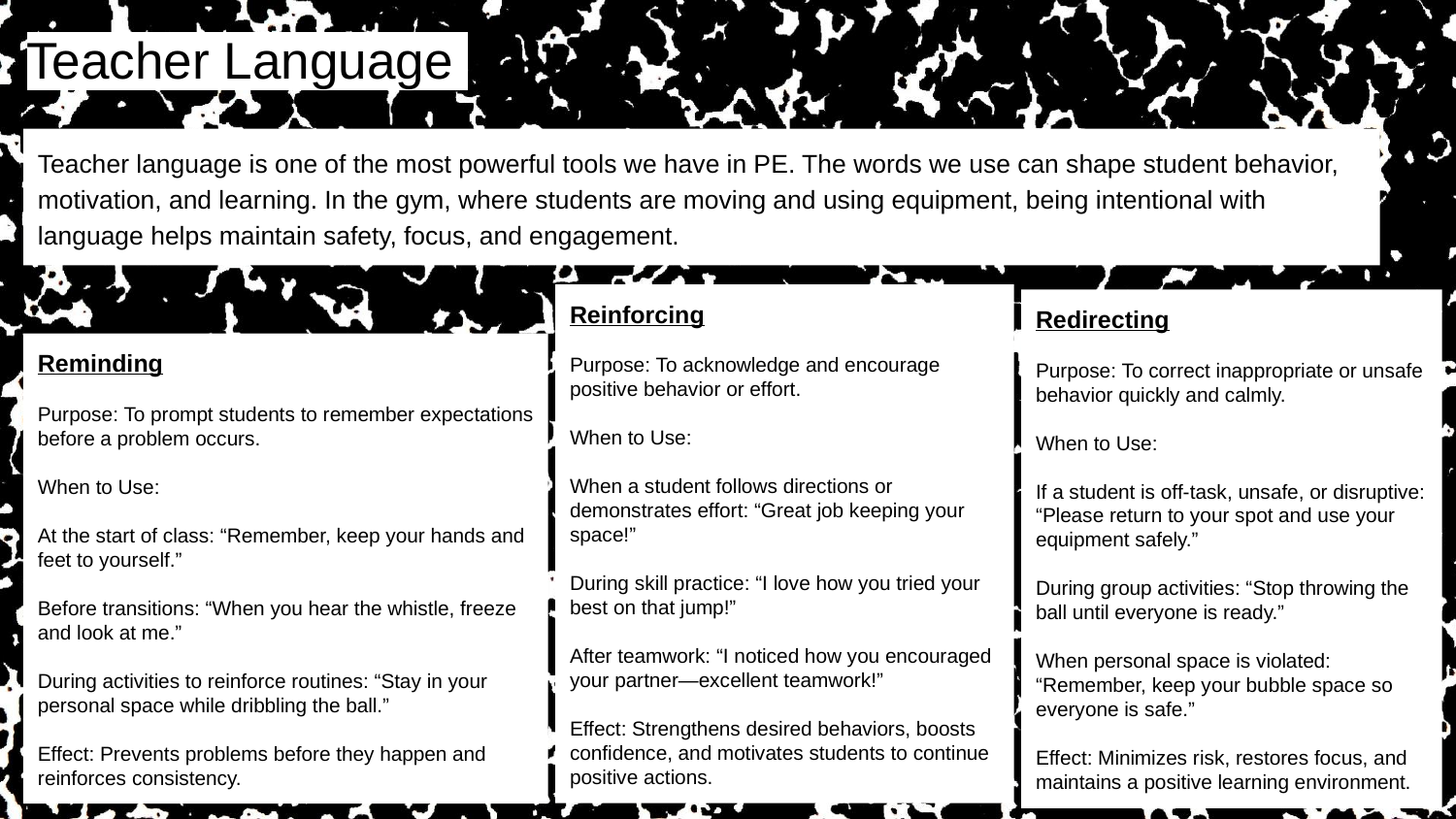

# Teacher Language
Teacher language is one of the most powerful tools we have in PE. The words we use can shape student behavior, motivation, and learning. In the gym, where students are moving and using equipment, being intentional with language helps maintain safety, focus, and engagement.
Reinforcing

Purpose: To acknowledge and encourage positive behavior or effort.

When to Use:

When a student follows directions or demonstrates effort: “Great job keeping your space!”

During skill practice: “I love how you tried your best on that jump!”

After teamwork: “I noticed how you encouraged your partner—excellent teamwork!”

Effect: Strengthens desired behaviors, boosts confidence, and motivates students to continue positive actions.
Redirecting

Purpose: To correct inappropriate or unsafe behavior quickly and calmly.

When to Use:

If a student is off-task, unsafe, or disruptive: “Please return to your spot and use your equipment safely.”

During group activities: “Stop throwing the ball until everyone is ready.”

When personal space is violated: “Remember, keep your bubble space so everyone is safe.”

Effect: Minimizes risk, restores focus, and maintains a positive learning environment.
Reminding

Purpose: To prompt students to remember expectations before a problem occurs.

When to Use:

At the start of class: “Remember, keep your hands and feet to yourself.”

Before transitions: “When you hear the whistle, freeze and look at me.”

During activities to reinforce routines: “Stay in your personal space while dribbling the ball.”

Effect: Prevents problems before they happen and reinforces consistency.